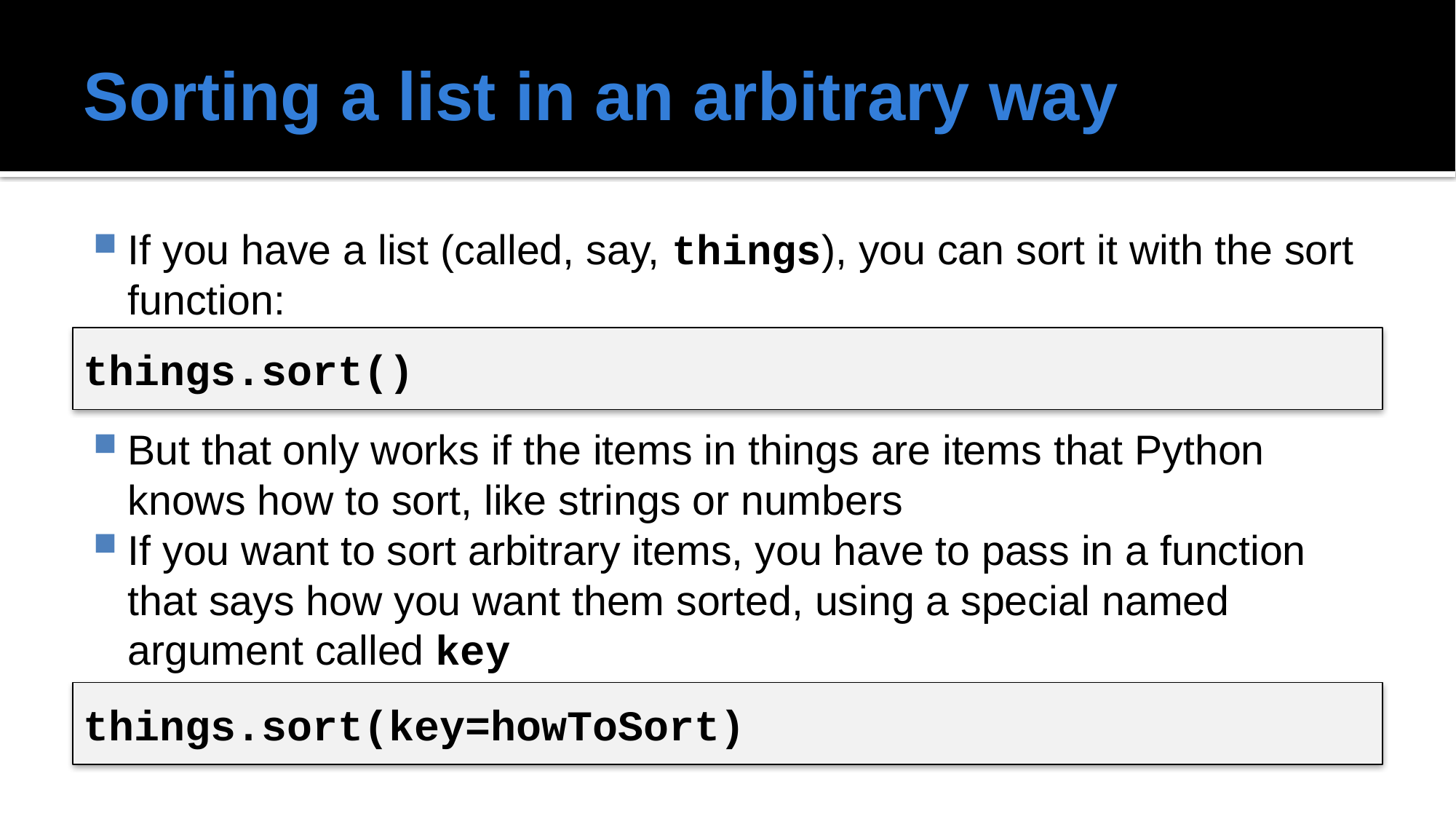

# Sorting a list in an arbitrary way
If you have a list (called, say, things), you can sort it with the sort function:

But that only works if the items in things are items that Python knows how to sort, like strings or numbers
If you want to sort arbitrary items, you have to pass in a function that says how you want them sorted, using a special named argument called key

things.sort()
things.sort(key=howToSort)